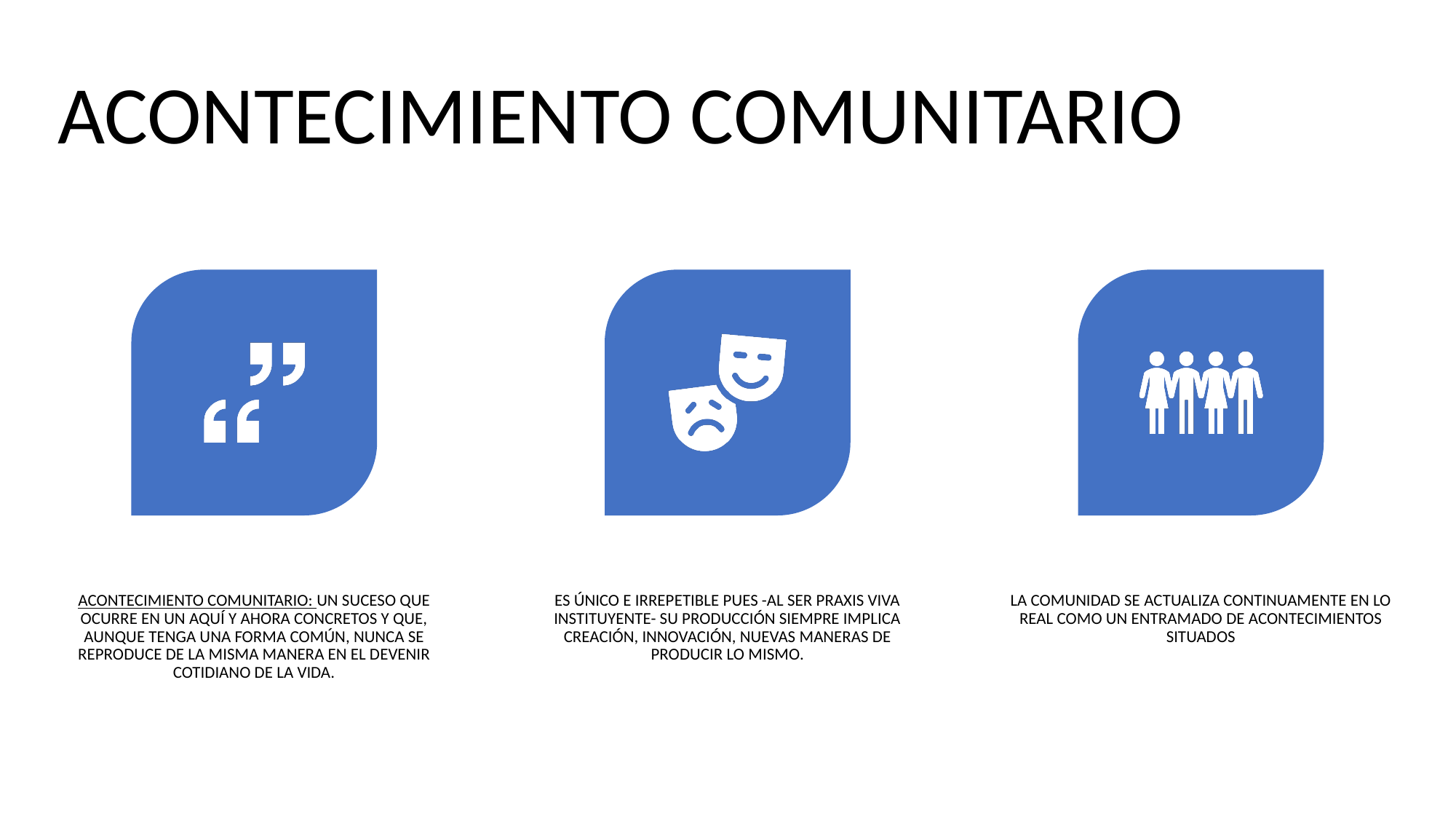

# ACONTECIMIENTO COMUNITARIO
Acontecimiento Comunitario: un suceso que ocurre en un aquí y ahora concretos y que, aunque tenga una forma común, nunca se reproduce de la misma manera en el devenir cotidiano de la vida.
Es único e irrepetible pues -al ser praxis viva instituyente- su producción siempre implica creación, innovación, nuevas maneras de producir lo mismo.
La comunidad se actualiza continuamente en lo real como un entramado de acontecimientos situados